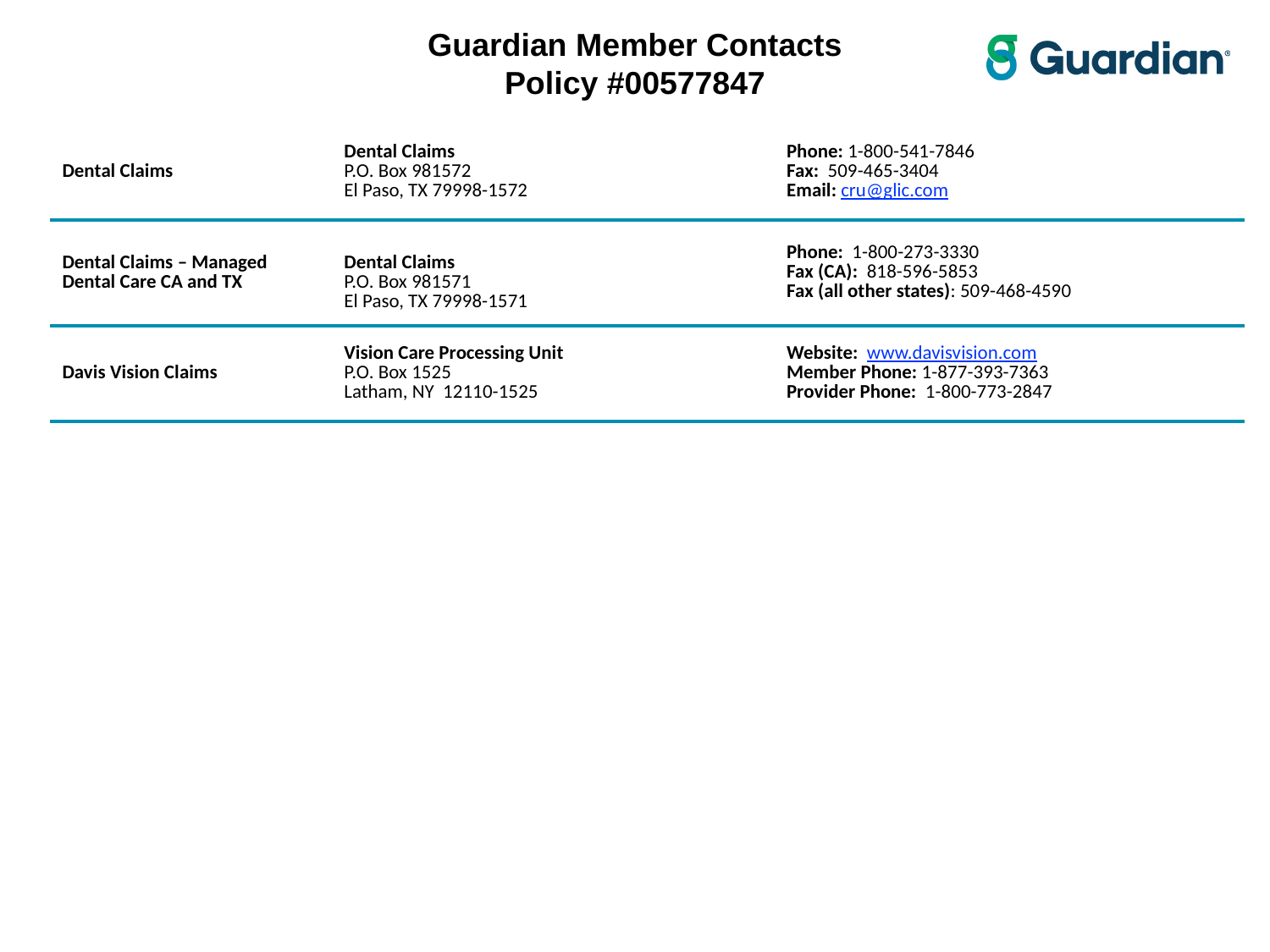

Guardian Member Contacts
Policy #00577847
| Dental Claims | Dental Claims P.O. Box 981572 El Paso, TX 79998-1572 | Phone: 1-800-541-7846 Fax: 509-465-3404 Email: cru@glic.com |
| --- | --- | --- |
| Dental Claims – Managed Dental Care CA and TX | Dental Claims P.O. Box 981571 El Paso, TX 79998-1571 | Phone: 1-800-273-3330 Fax (CA): 818-596-5853 Fax (all other states): 509-468-4590 |
| Davis Vision Claims | Vision Care Processing Unit P.O. Box 1525 Latham, NY 12110-1525 | Website: www.davisvision.com Member Phone: 1-877-393-7363 Provider Phone: 1-800-773-2847 |